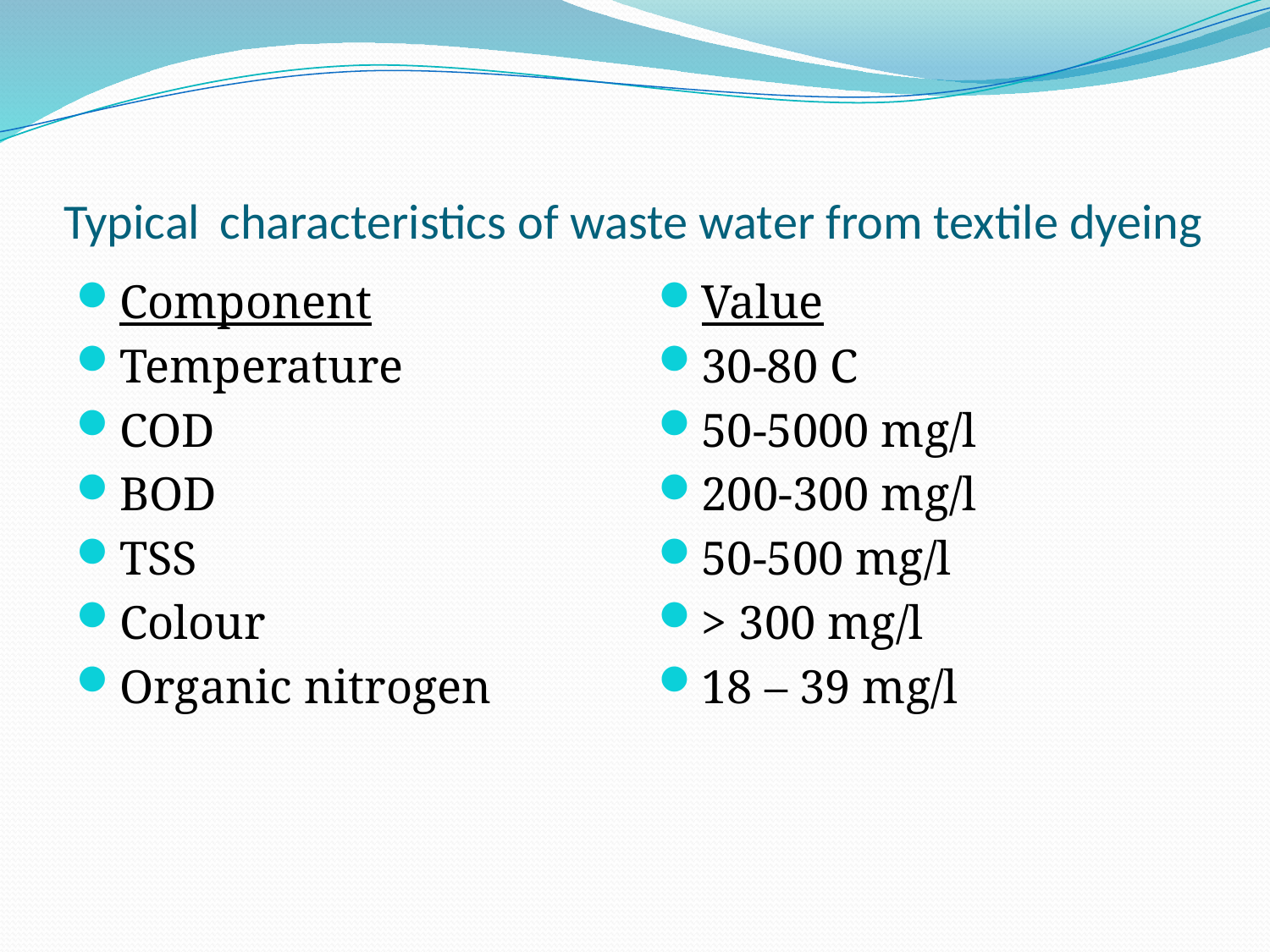

# Typical characteristics of waste water from textile dyeing
Component
Temperature
COD
BOD
TSS
Colour
Organic nitrogen

Value
30-80 C
50-5000 mg/l
200-300 mg/l
50-500 mg/l
> 300 mg/l
18 – 39 mg/l